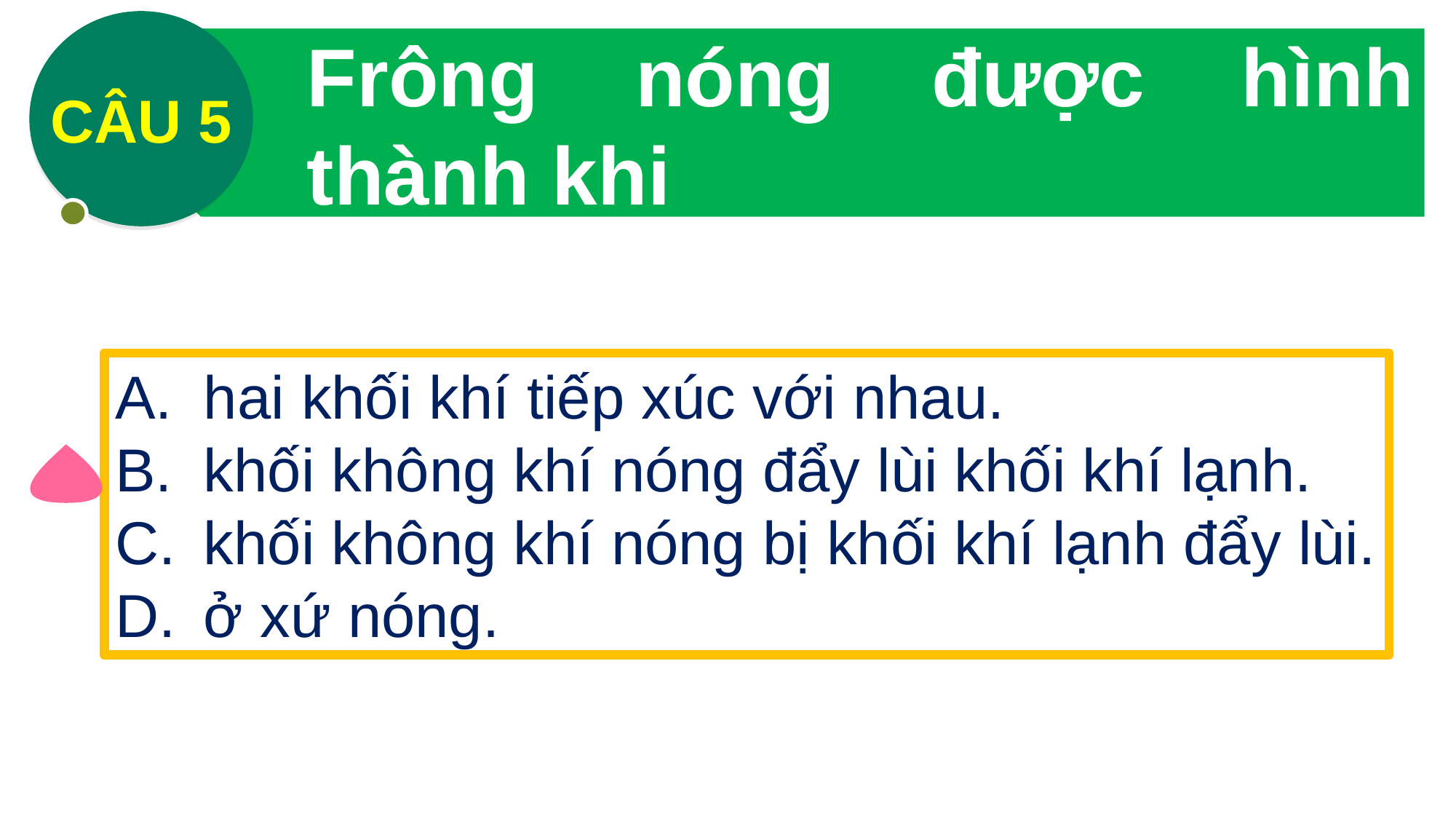

CÂU 5

Frông nóng được hình thành khi
hai khối khí tiếp xúc với nhau.
khối không khí nóng đẩy lùi khối khí lạnh.
khối không khí nóng bị khối khí lạnh đẩy lùi.
ở xứ nóng.